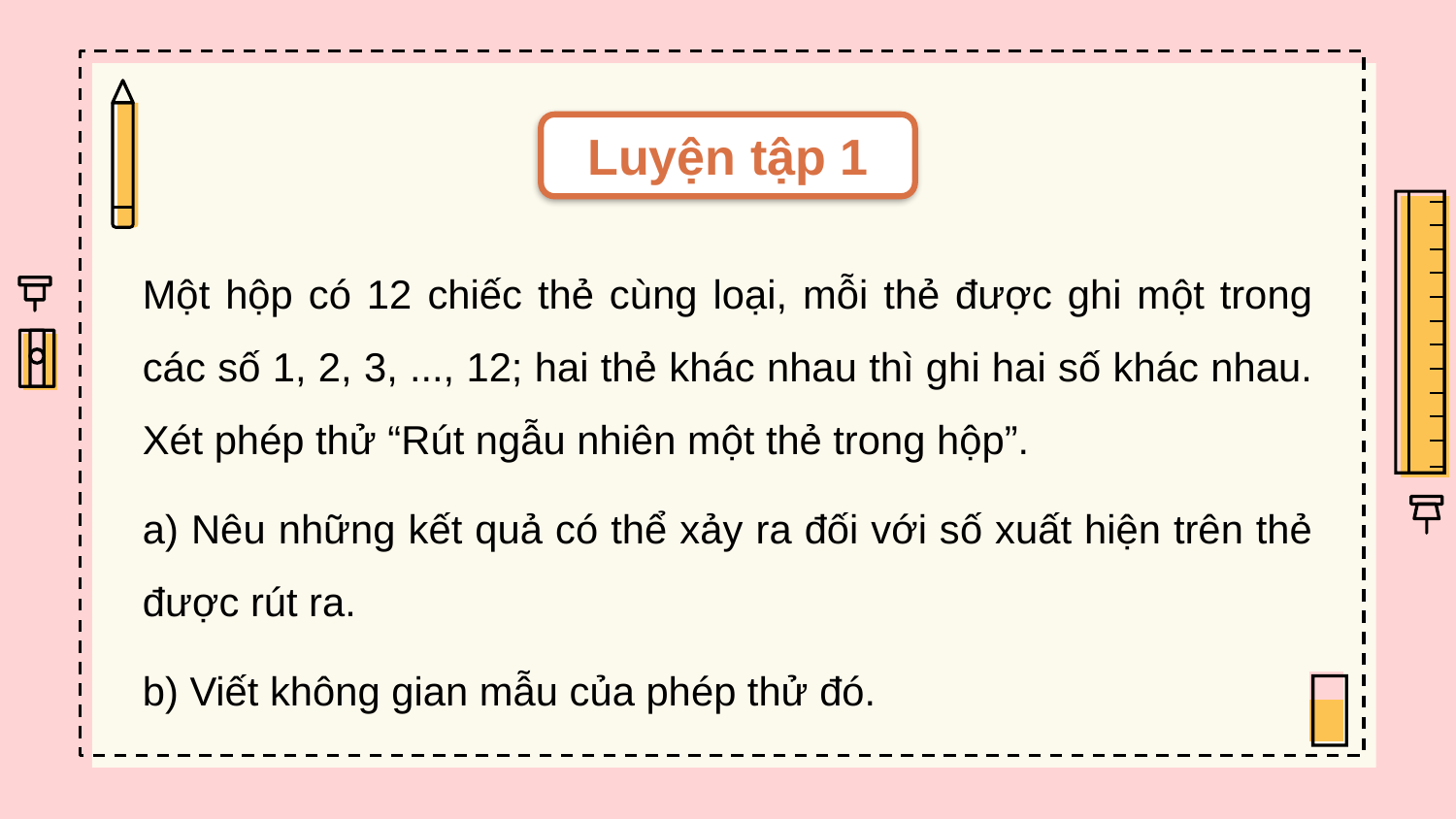

Luyện tập 1

Một hộp có 12 chiếc thẻ cùng loại, mỗi thẻ được ghi một trong các số 1, 2, 3, ..., 12; hai thẻ khác nhau thì ghi hai số khác nhau. Xét phép thử “Rút ngẫu nhiên một thẻ trong hộp”.
a) Nêu những kết quả có thể xảy ra đối với số xuất hiện trên thẻ được rút ra.
b) Viết không gian mẫu của phép thử đó.